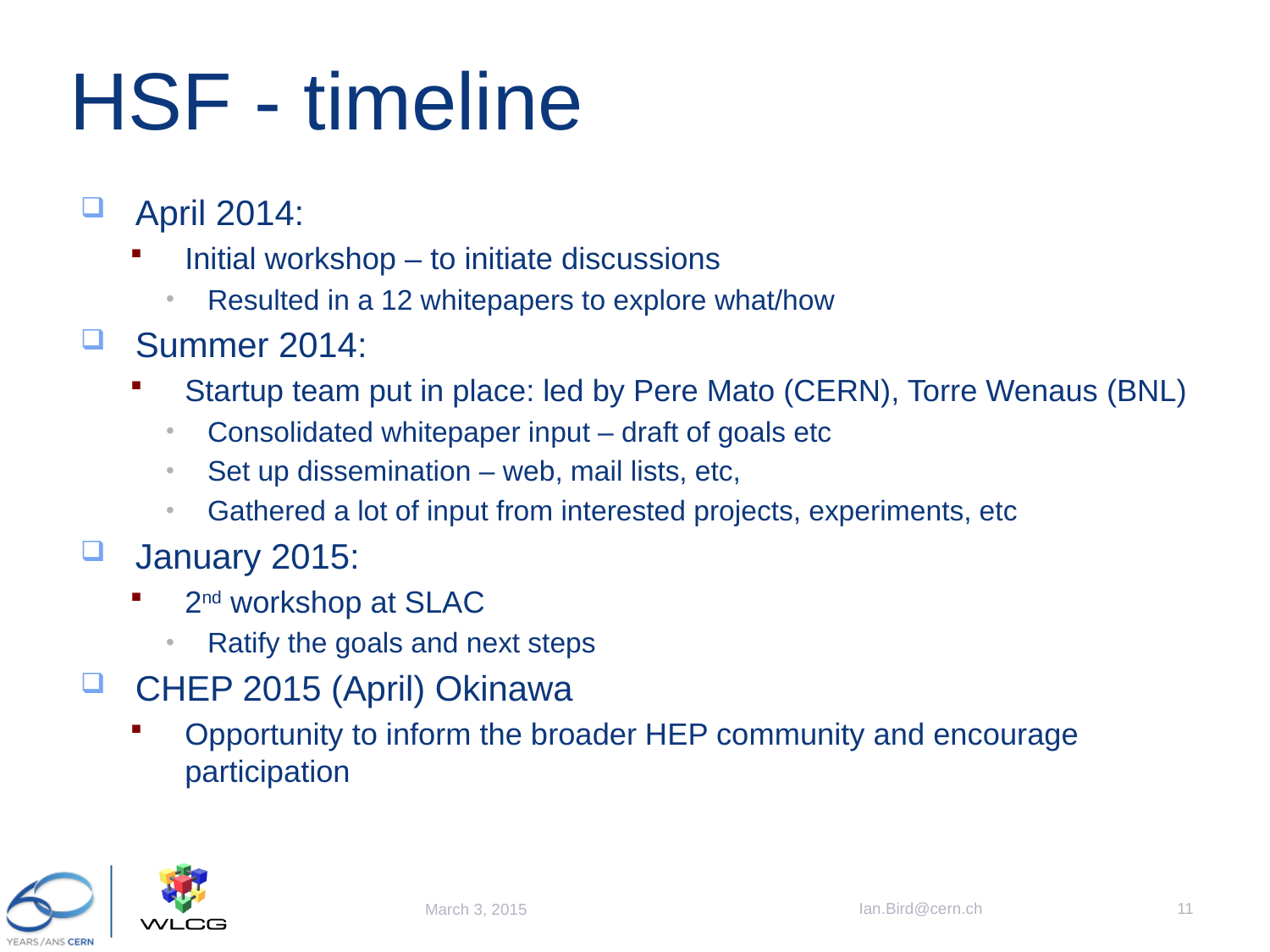

# HSF - timeline
April 2014:
Initial workshop – to initiate discussions
Resulted in a 12 whitepapers to explore what/how
Summer 2014:
Startup team put in place: led by Pere Mato (CERN), Torre Wenaus (BNL)
Consolidated whitepaper input – draft of goals etc
Set up dissemination – web, mail lists, etc,
Gathered a lot of input from interested projects, experiments, etc
January 2015:
2nd workshop at SLAC
Ratify the goals and next steps
CHEP 2015 (April) Okinawa
Opportunity to inform the broader HEP community and encourage participation
Ian.Bird@cern.ch
11
March 3, 2015